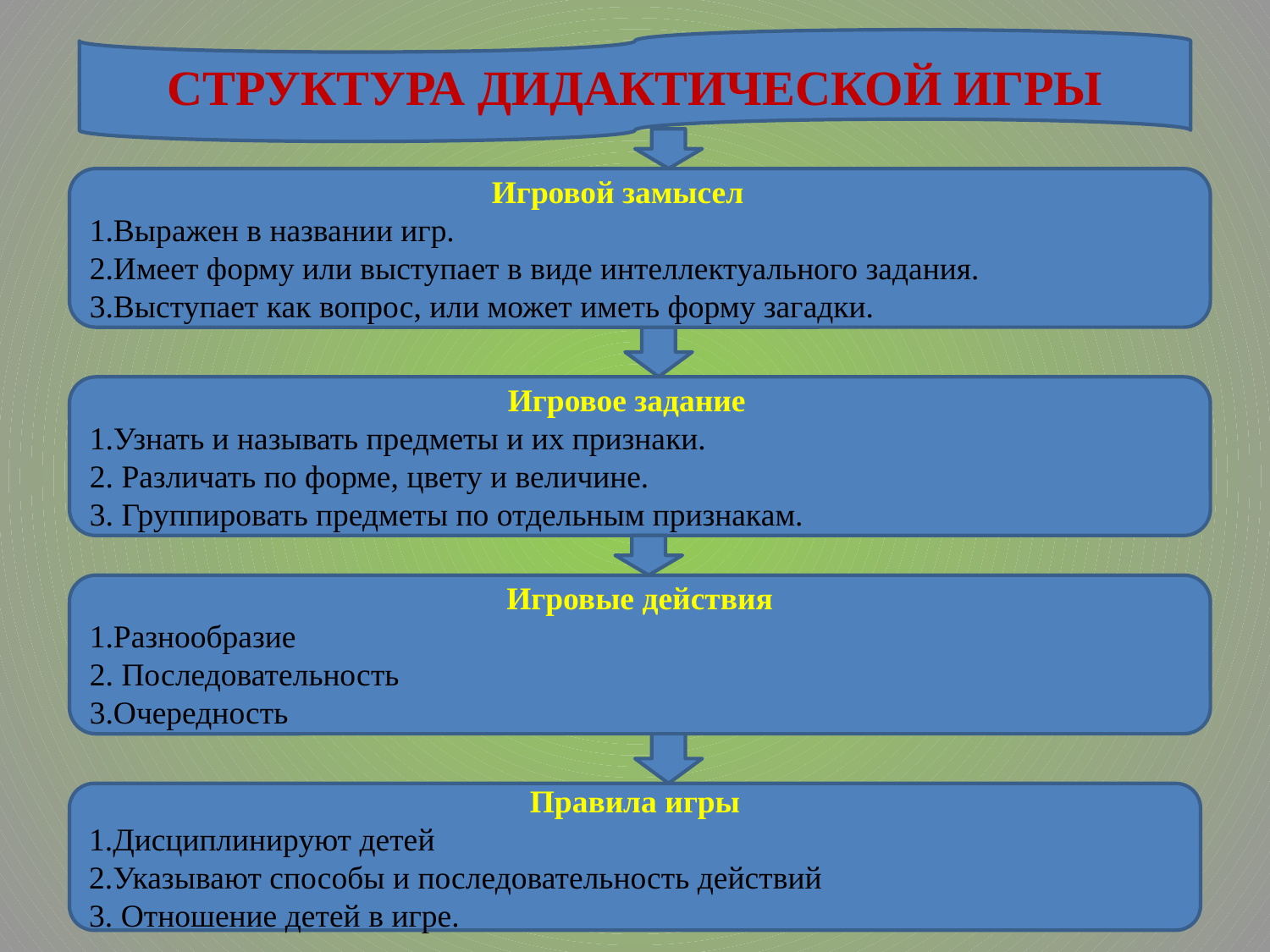

СТРУКТУРА ДИДАКТИЧЕСКОЙ ИГРЫ
# Правила Игры

                                                  Игровой замысел
1.Выражен в названии игр.
2.Имеет форму или выступает в виде интеллектуального задания.
3.Выступает как вопрос, или может иметь форму загадки.

                                                    Игровое задание
1.Узнать и называть предметы и их признаки.
2. Различать по форме, цвету и величине.
3. Группировать предметы по отдельным признакам.

Игровые действия
1.Разнообразие
2. Последовательность
3.Очередность

Правила игры
1.Дисциплинируют детей
2.Указывают способы и последовательность действий
3. Отношение детей в игре.